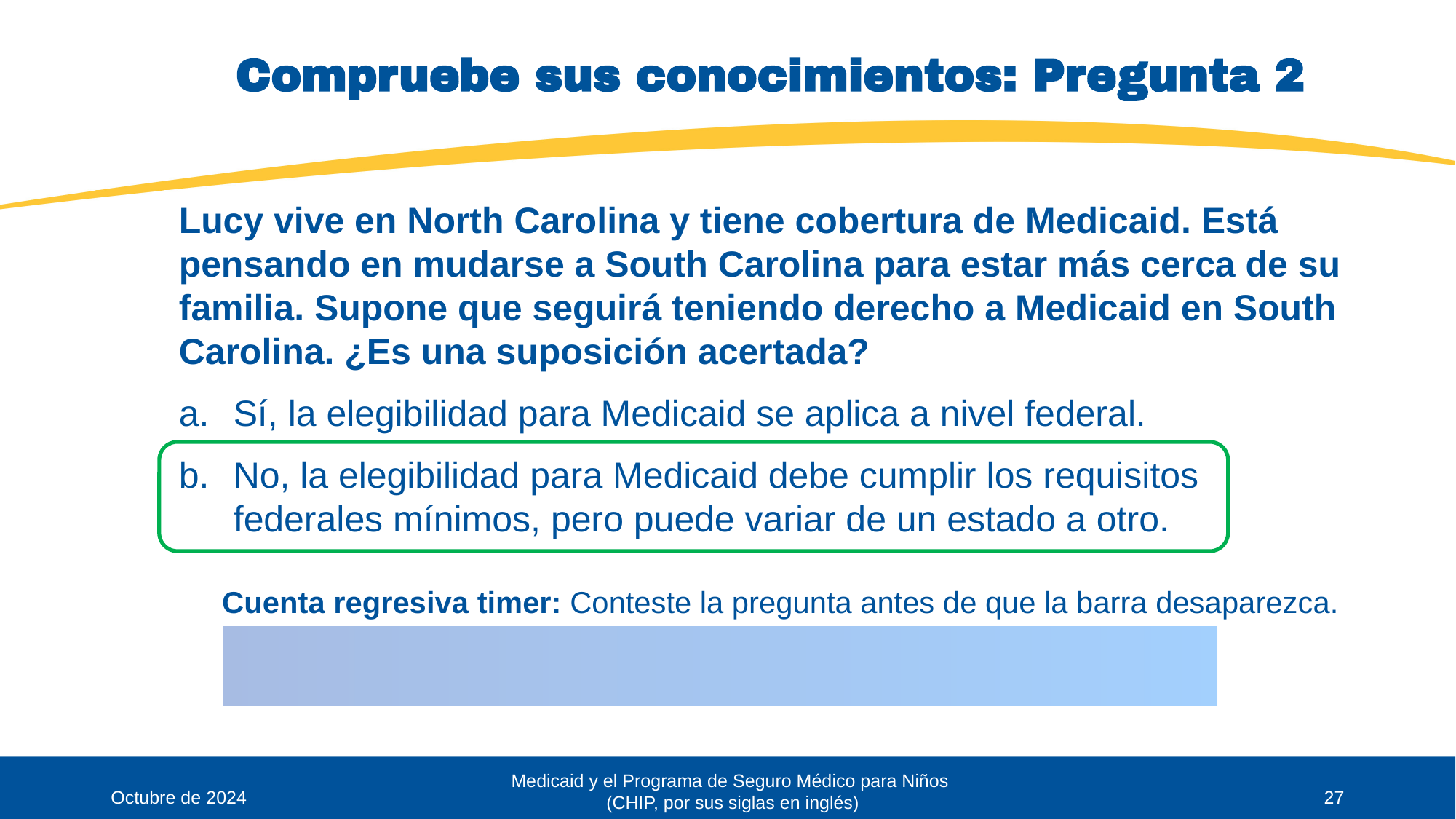

# Compruebe sus conocimientos: Pregunta 2
Lucy vive en North Carolina y tiene cobertura de Medicaid. Está pensando en mudarse a South Carolina para estar más cerca de su familia. Supone que seguirá teniendo derecho a Medicaid en South Carolina. ¿Es una suposición acertada?
Sí, la elegibilidad para Medicaid se aplica a nivel federal.
No, la elegibilidad para Medicaid debe cumplir los requisitos federales mínimos, pero puede variar de un estado a otro.

Medicaid y el Programa de Seguro Médico para Niños
(CHIP, por sus siglas en inglés)
Octubre de 2024
27